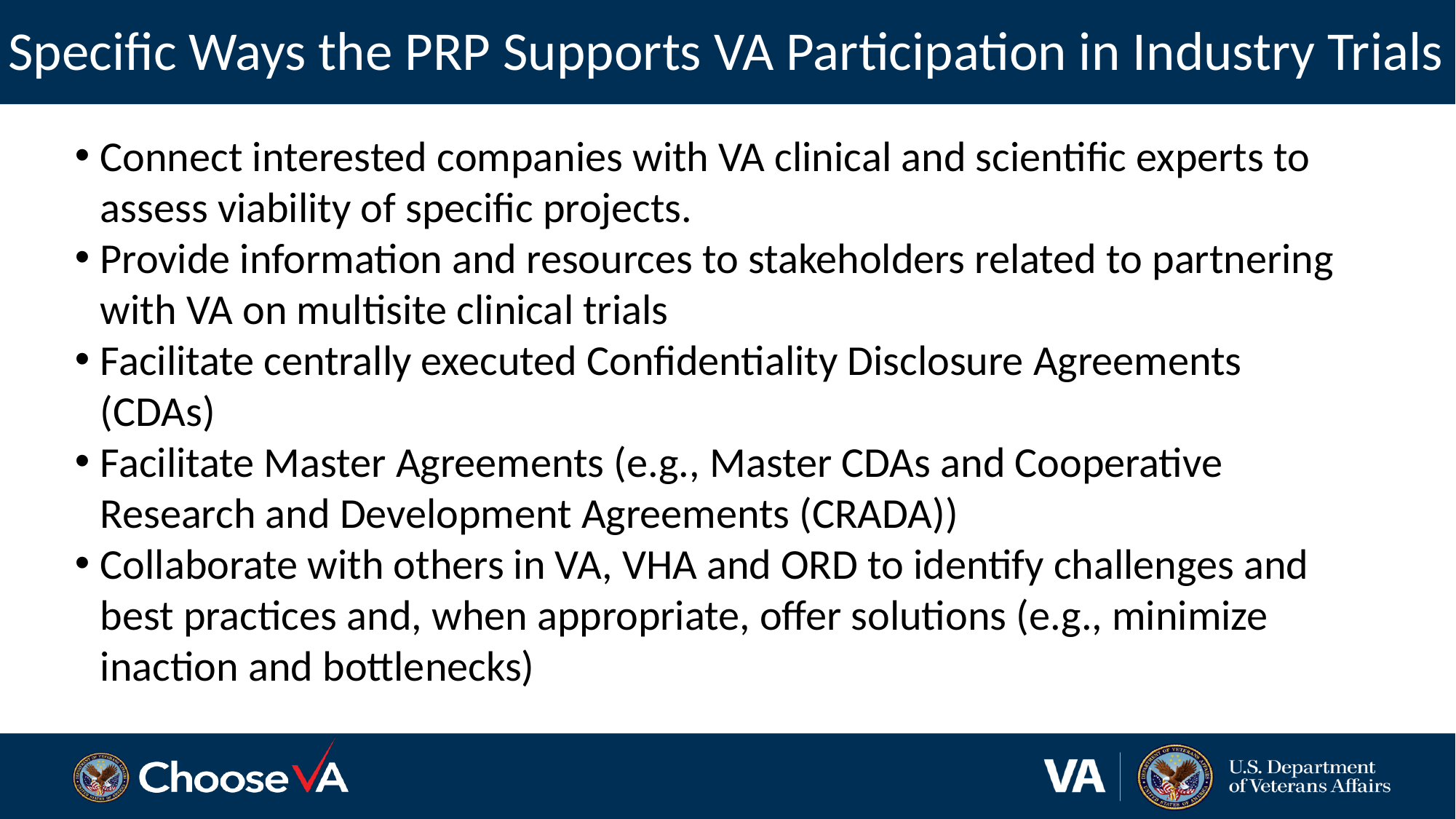

# Specific Ways the PRP Supports VA Participation in Industry Trials

Connect interested companies with VA clinical and scientific experts to assess viability of specific projects.
Provide information and resources to stakeholders related to partnering with VA on multisite clinical trials
Facilitate centrally executed Confidentiality Disclosure Agreements (CDAs)
Facilitate Master Agreements (e.g., Master CDAs and Cooperative Research and Development Agreements (CRADA))
Collaborate with others in VA, VHA and ORD to identify challenges and best practices and, when appropriate, offer solutions (e.g., minimize inaction and bottlenecks)